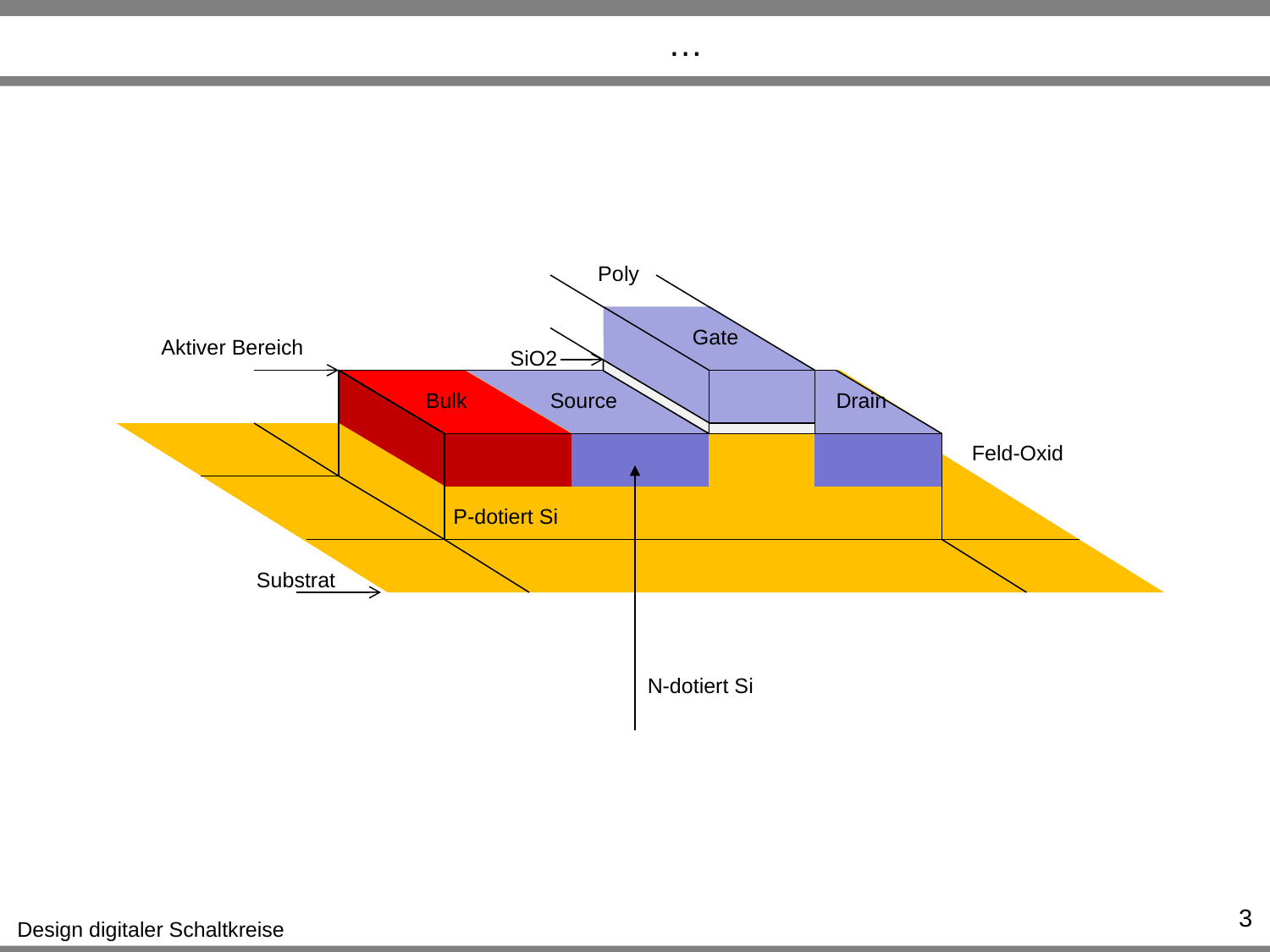

# …

Poly

Gate
Aktiver Bereich
SiO2

Bulk
Source
Drain

Feld-Oxid
P-dotiert Si
Substrat
N-dotiert Si
3